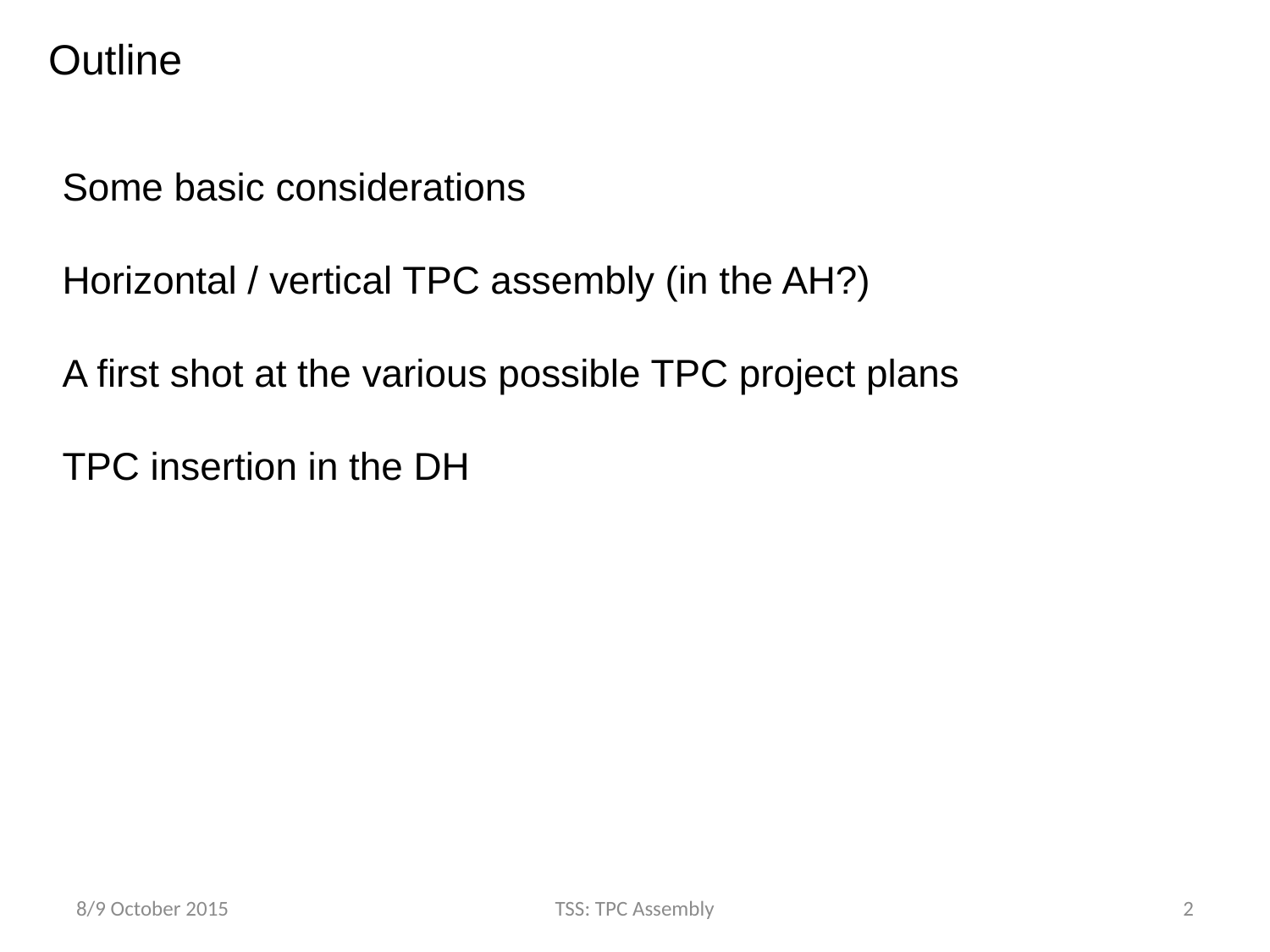

Outline
Some basic considerations

Horizontal / vertical TPC assembly (in the AH?)

A first shot at the various possible TPC project plans

TPC insertion in the DH

8/9 October 2015
TSS: TPC Assembly
2